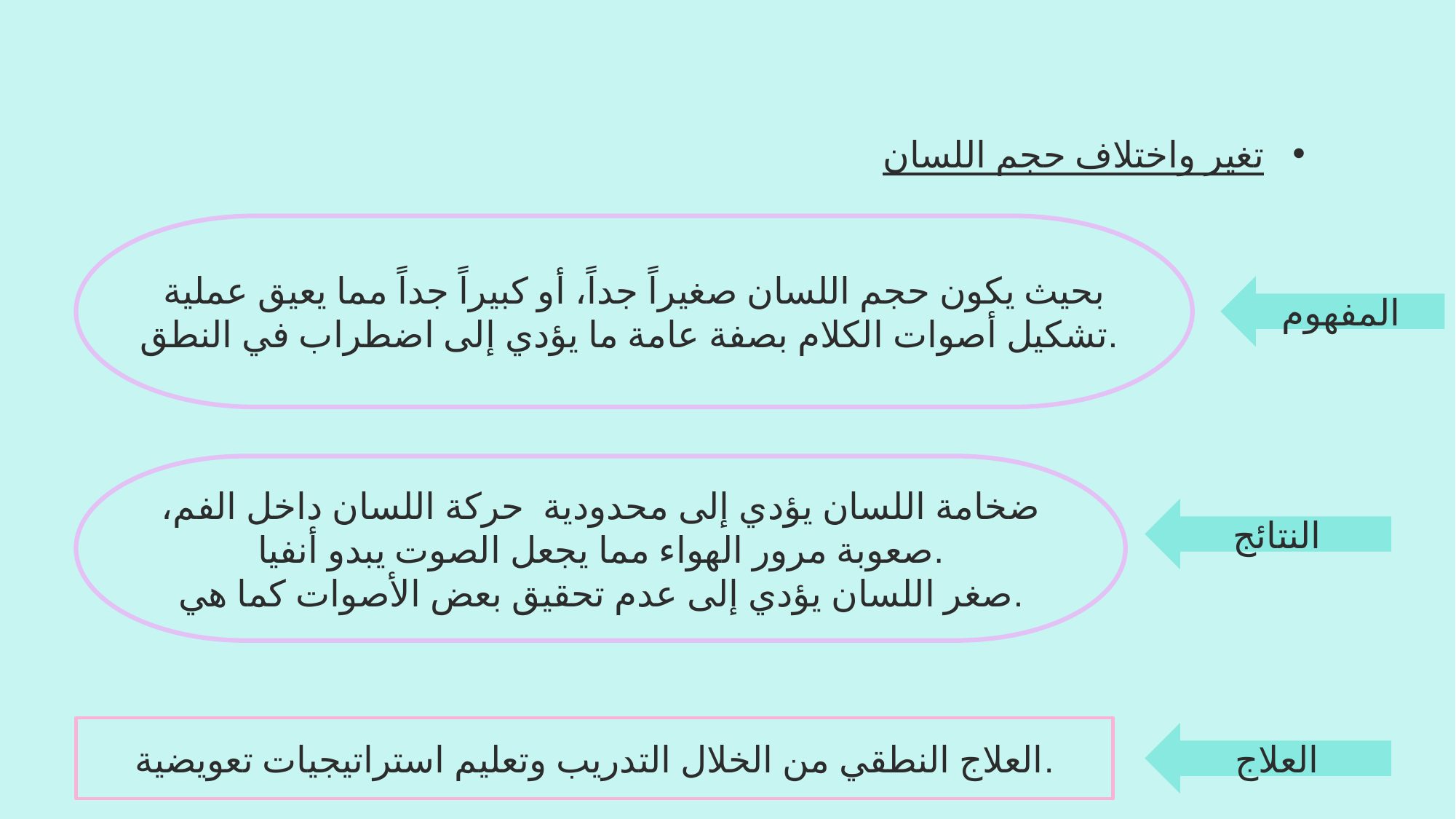

تغير واختلاف حجم اللسان
بحيث يكون حجم اللسان صغيراً جداً، أو كبيراً جداً مما يعيق عملية تشكيل أصوات الكلام بصفة عامة ما يؤدي إلى اضطراب في النطق.
المفهوم
ضخامة اللسان يؤدي إلى محدودية  حركة اللسان داخل الفم، صعوبة مرور الهواء مما يجعل الصوت يبدو أنفيا.
صغر اللسان يؤدي إلى عدم تحقيق بعض الأصوات كما هي.
النتائج
العلاج النطقي من الخلال التدريب وتعليم استراتيجيات تعويضية.
العلاج